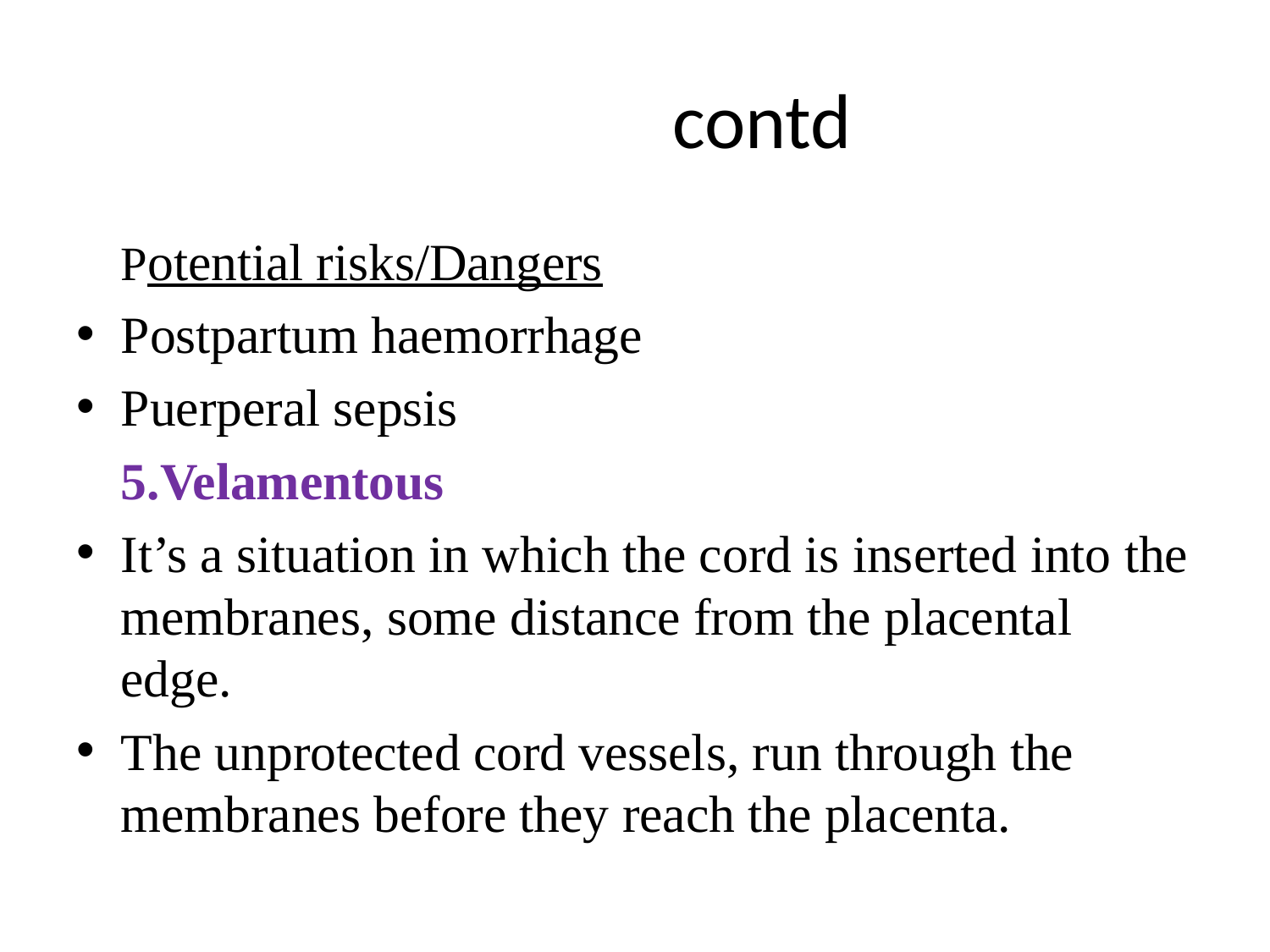

# contd
		Potential risks/Dangers
Postpartum haemorrhage
Puerperal sepsis
		5.Velamentous
It’s a situation in which the cord is inserted into the membranes, some distance from the placental edge.
The unprotected cord vessels, run through the membranes before they reach the placenta.